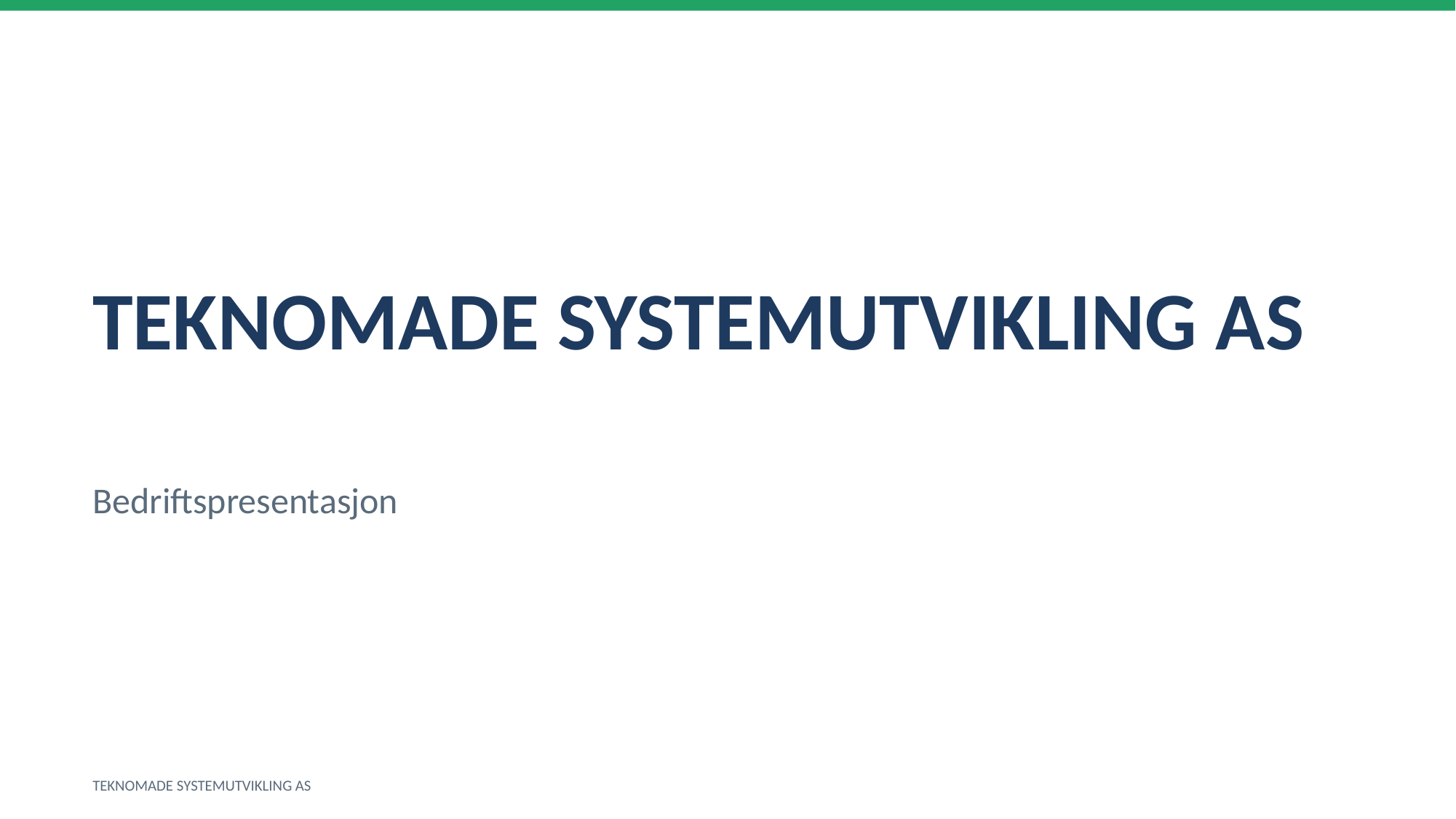

TEKNOMADE SYSTEMUTVIKLING AS
Bedriftspresentasjon
TEKNOMADE SYSTEMUTVIKLING AS